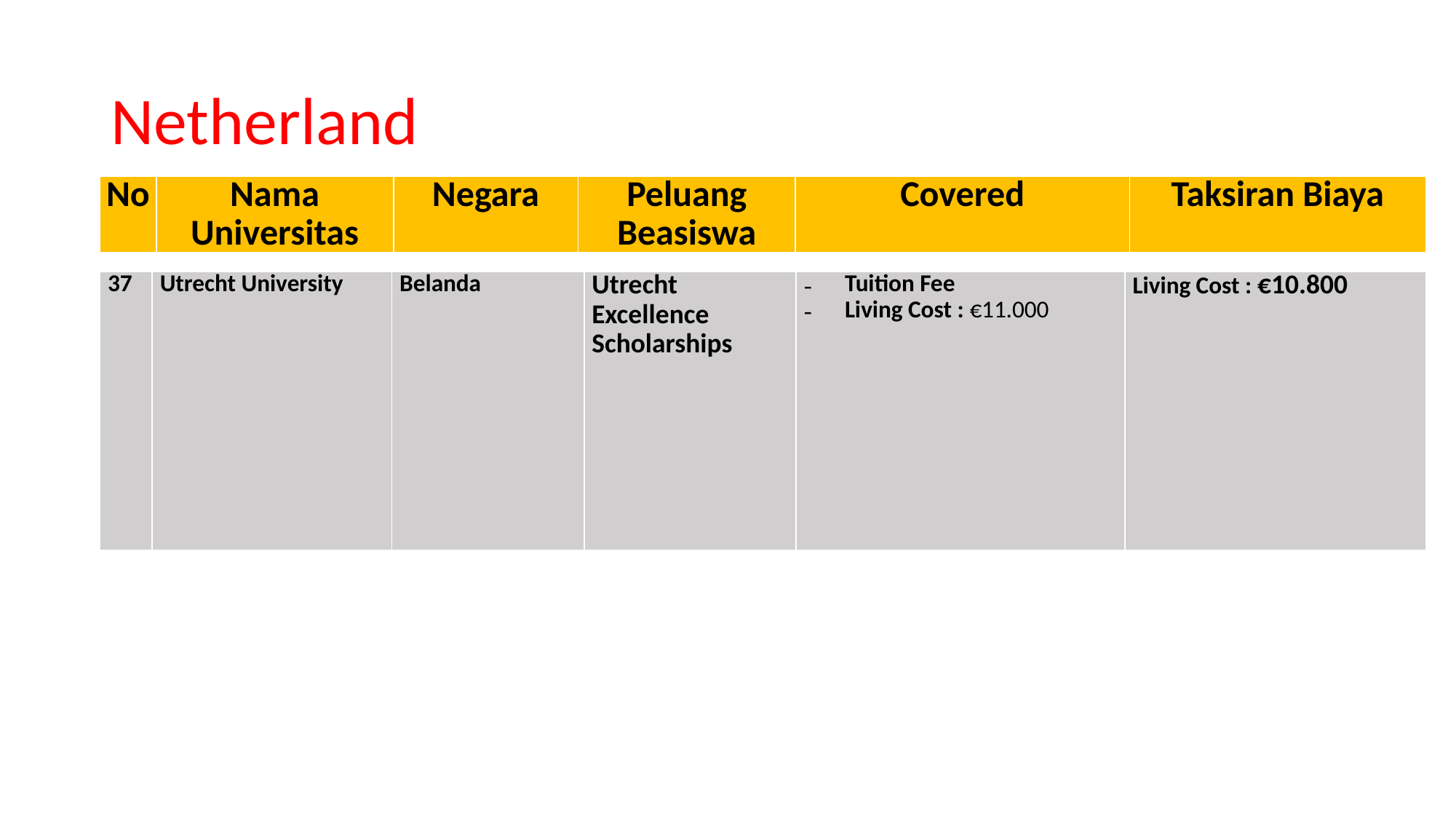

# Netherland
| No | Nama Universitas | Negara | Peluang Beasiswa | Covered | Taksiran Biaya |
| --- | --- | --- | --- | --- | --- |
| 37 | Utrecht University | Belanda | Utrecht Excellence Scholarships | Tuition Fee Living Cost : €11.000 | Living Cost : €10.800 |
| --- | --- | --- | --- | --- | --- |